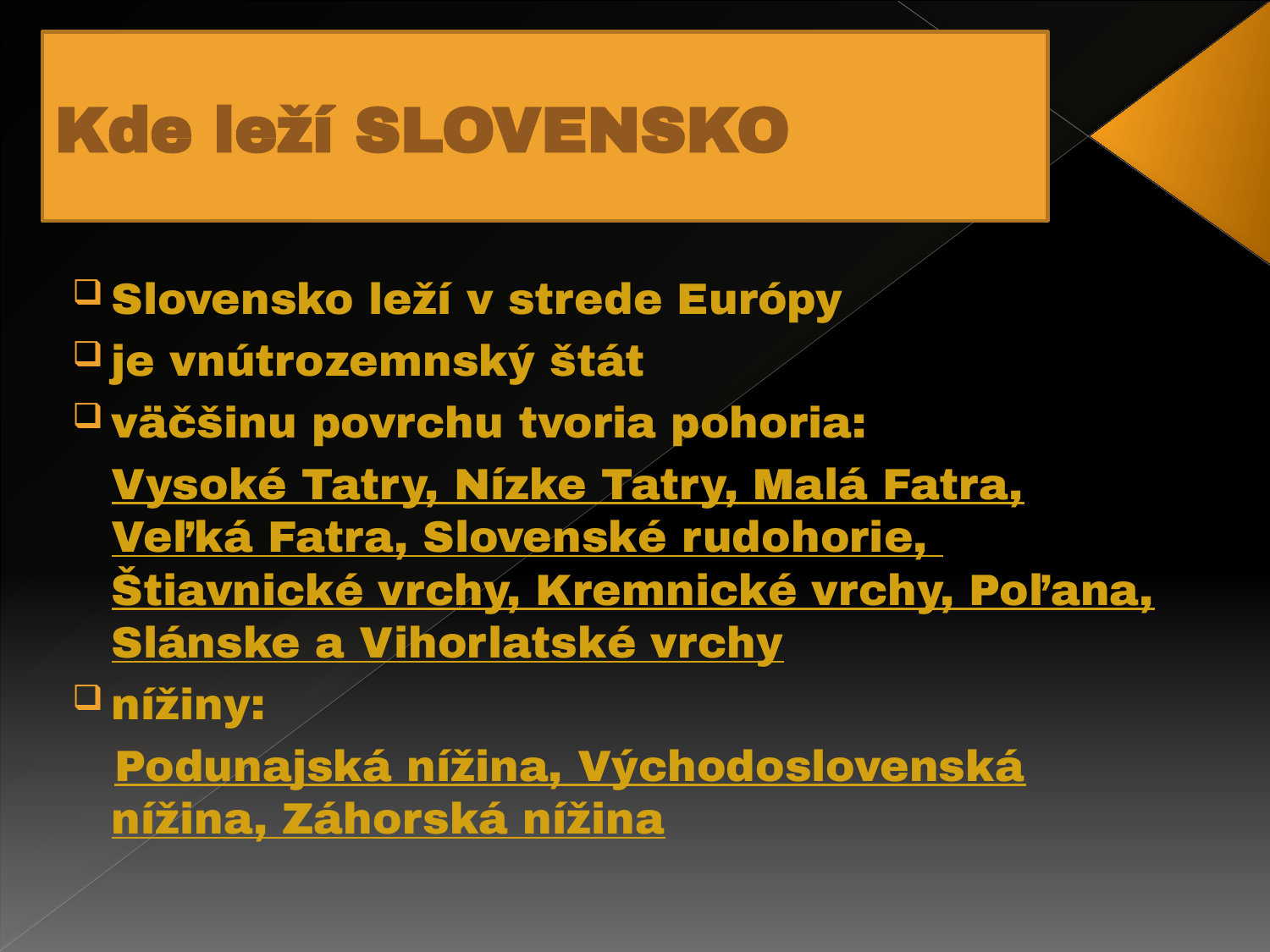

# Kde leží SLOVENSKO
 Slovensko leží v strede Európy
 je vnútrozemnský štát
 väčšinu povrchu tvoria pohoria:
Vysoké Tatry, Nízke Tatry, Malá Fatra, Veľká Fatra, Slovenské rudohorie,  Štiavnické vrchy, Kremnické vrchy, Poľana, Slánske a Vihorlatské vrchy
 nížiny:
 Podunajská nížina, Východoslovenská nížina, Záhorská nížina